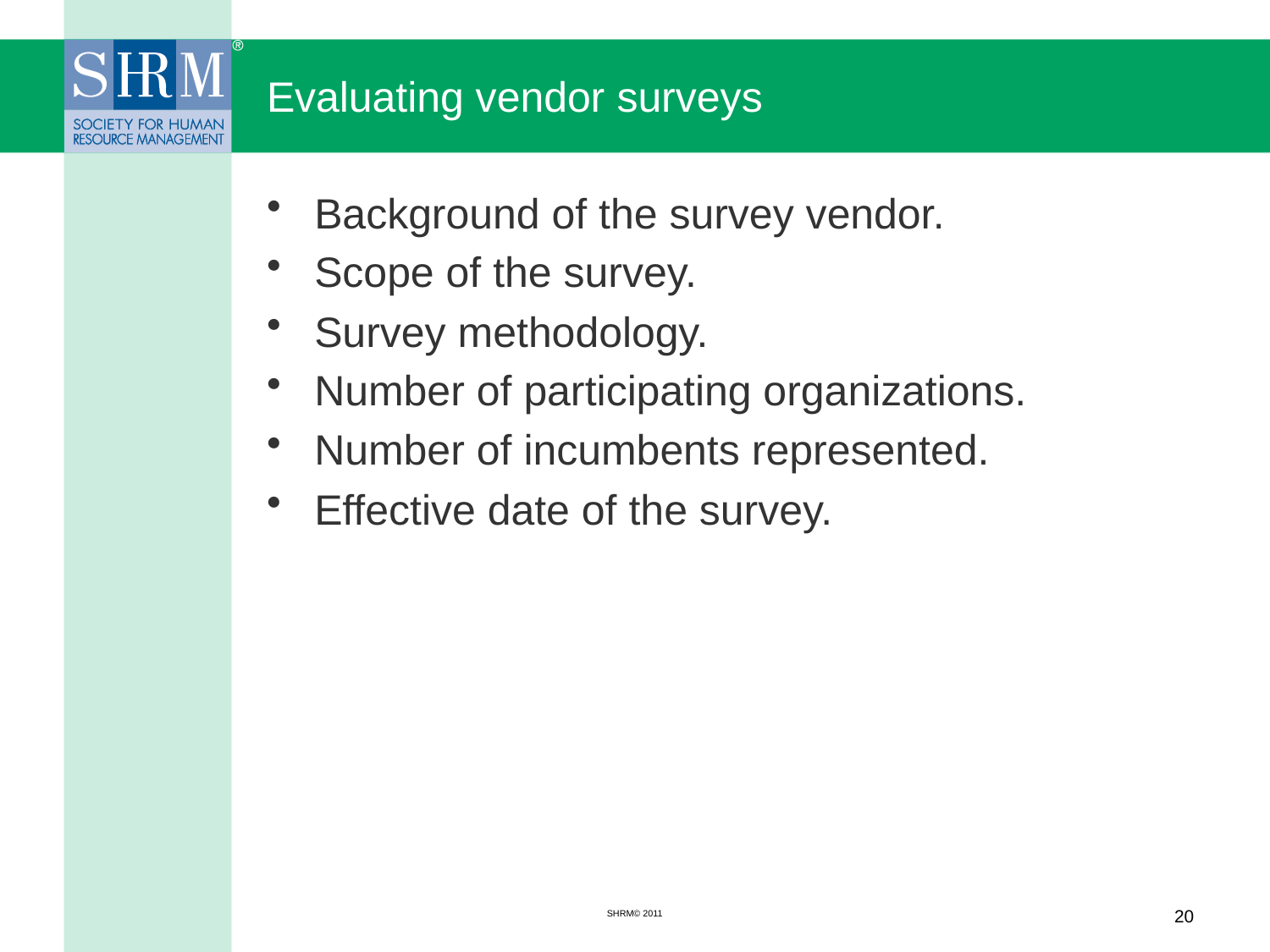

# Evaluating vendor surveys
Background of the survey vendor.
Scope of the survey.
Survey methodology.
Number of participating organizations.
Number of incumbents represented.
Effective date of the survey.
SHRM© 2011
20